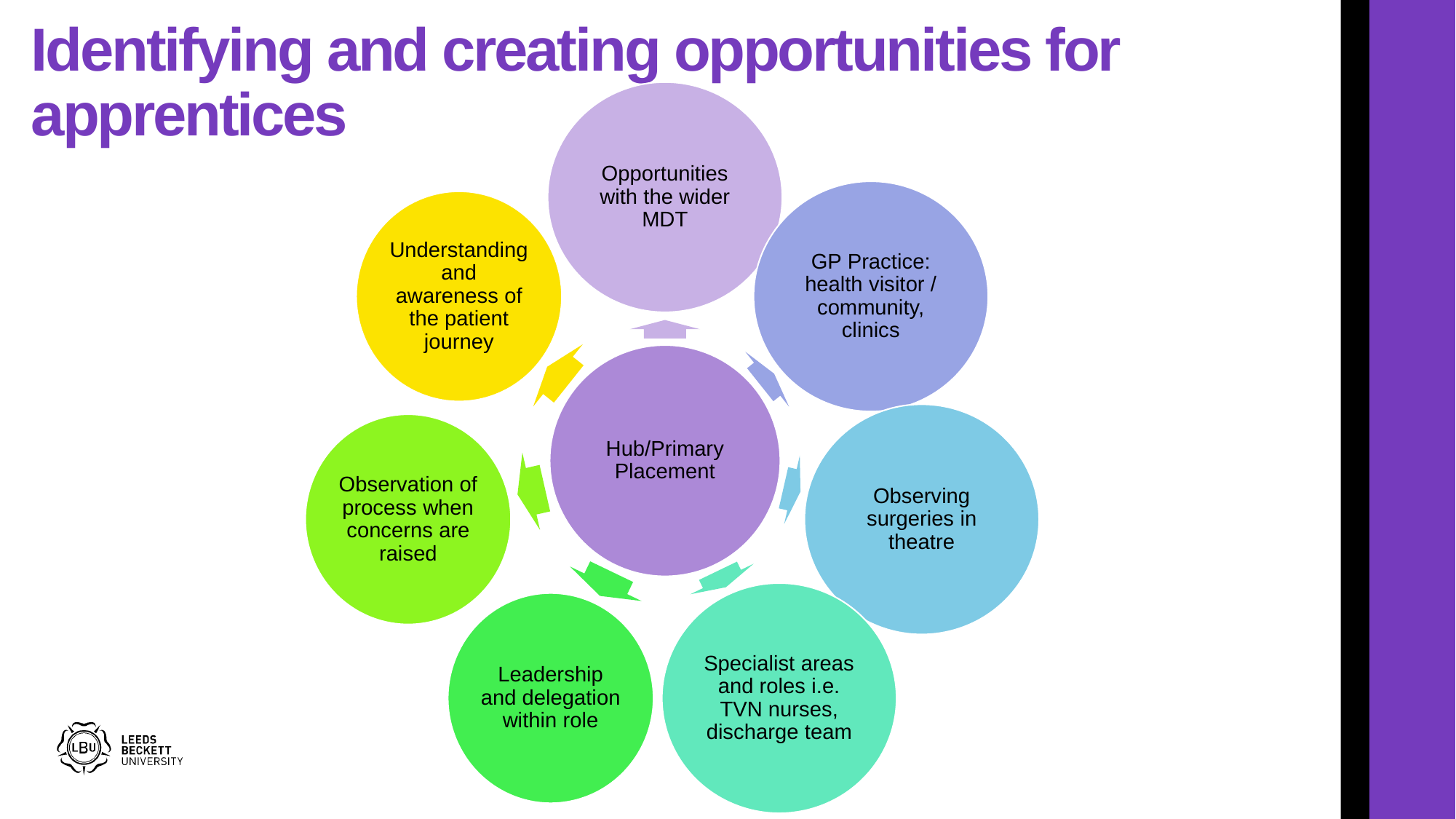

# Identifying and creating opportunities for apprentices
Hub/Primary Placement

Opportunities with the wider MDT

GP Practice: health visitor / community, clinics

Observing surgeries in theatre

Specialist areas and roles i.e. TVN nurses, discharge team

Leadership and delegation within role

Observation of process when concerns are raised

Understanding and awareness of the patient journey